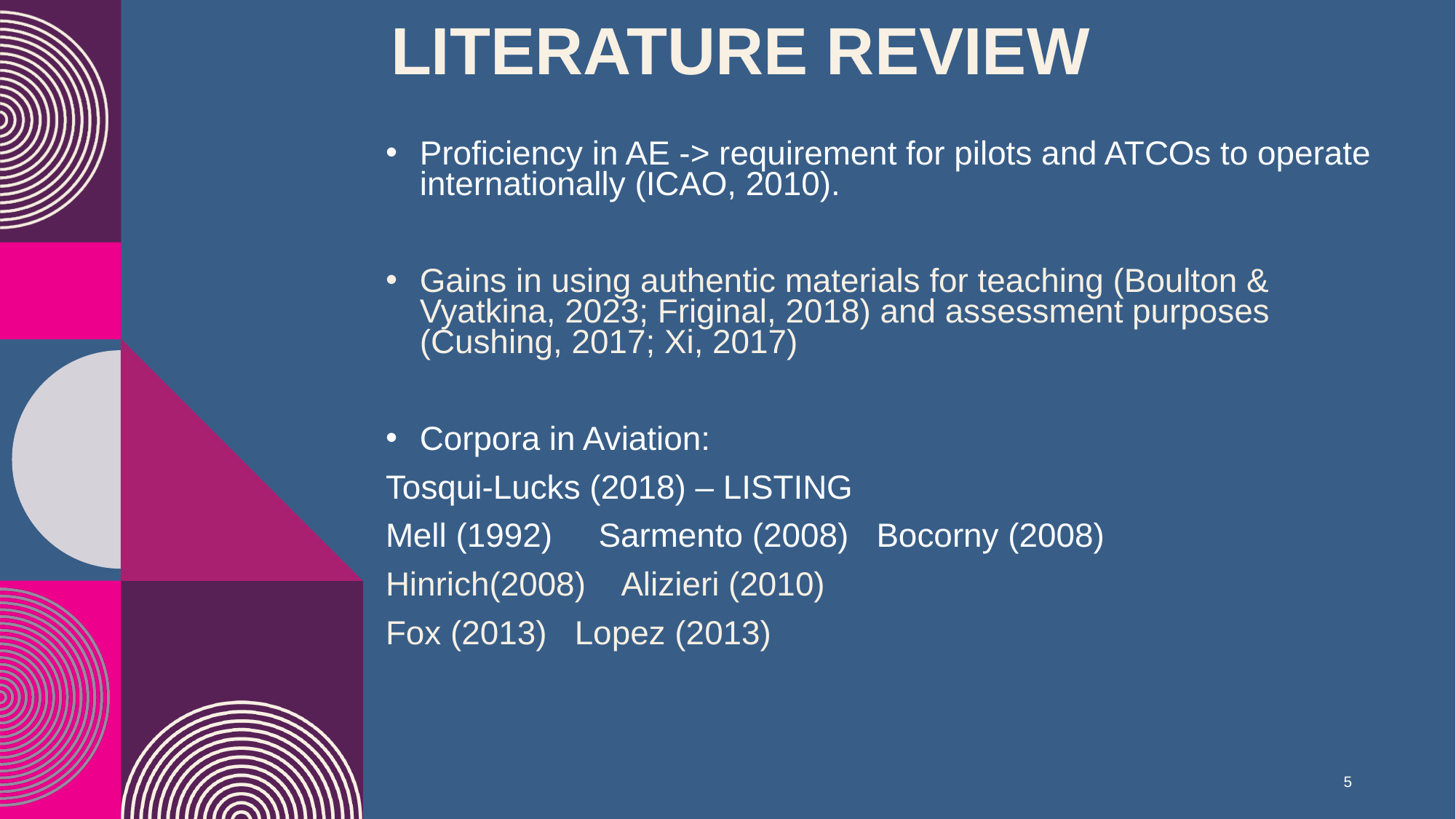

# Literature review
Proficiency in AE -> requirement for pilots and ATCOs to operate internationally (ICAO, 2010).

Gains in using authentic materials for teaching (Boulton & Vyatkina, 2023; Friginal, 2018) and assessment purposes (Cushing, 2017; Xi, 2017)

Corpora in Aviation:
Tosqui-Lucks (2018) – LISTING
Mell (1992)     Sarmento (2008)   Bocorny (2008)
Hinrich(2008)    Alizieri (2010)
Fox (2013)   Lopez (2013)
5